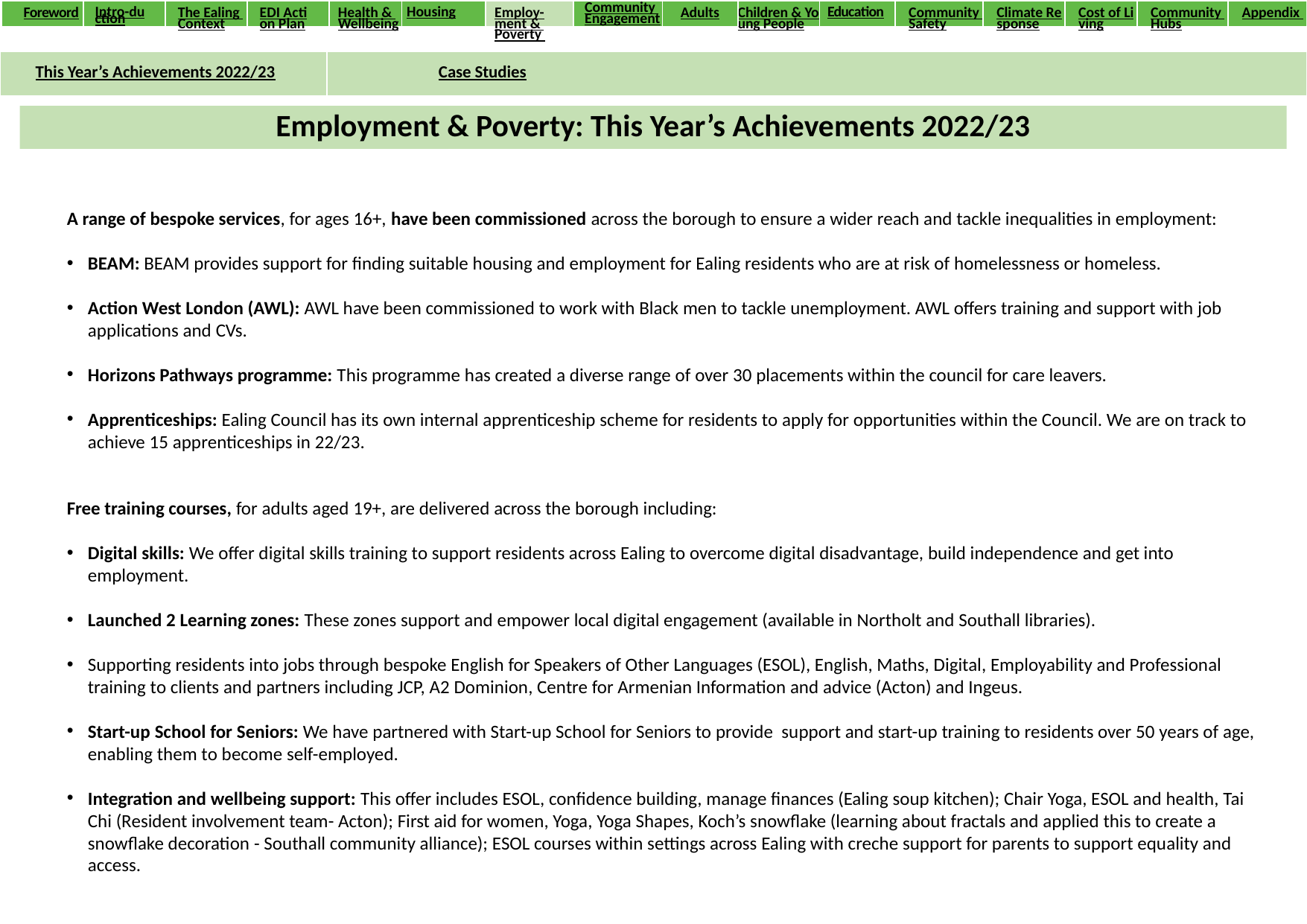

| Foreword | Intro-duction | The Ealing Context | EDI Action Plan | Health & Wellbeing | Housing | Employ-ment & Poverty | Community Engagement | Adults | Children & Young People | Education | Community Safety | Climate Response | Cost of Living | Community Hubs | Appendix |
| --- | --- | --- | --- | --- | --- | --- | --- | --- | --- | --- | --- | --- | --- | --- | --- |
| This Year’s Achievements 2022/23 | Case Studies |  |  |
| --- | --- | --- | --- |
Employment & Poverty: This Year’s Achievements 2022/23
A range of bespoke services, for ages 16+, have been commissioned across the borough to ensure a wider reach and tackle inequalities in employment:

BEAM: BEAM provides support for finding suitable housing and employment for Ealing residents who are at risk of homelessness or homeless.

Action West London (AWL): AWL have been commissioned to work with Black men to tackle unemployment. AWL offers training and support with job applications and CVs.

Horizons Pathways programme: This programme has created a diverse range of over 30 placements within the council for care leavers.

Apprenticeships: Ealing Council has its own internal apprenticeship scheme for residents to apply for opportunities within the Council. We are on track to achieve 15 apprenticeships in 22/23.

Free training courses, for adults aged 19+, are delivered across the borough including:

Digital skills: We offer digital skills training to support residents across Ealing to overcome digital disadvantage, build independence and get into employment.

Launched 2 Learning zones: These zones support and empower local digital engagement (available in Northolt and Southall libraries).

Supporting residents into jobs through bespoke English for Speakers of Other Languages (ESOL), English, Maths, Digital, Employability and Professional training to clients and partners including JCP, A2 Dominion, Centre for Armenian Information and advice (Acton) and Ingeus.

Start-up School for Seniors: We have partnered with Start-up School for Seniors to provide  support and start-up training to residents over 50 years of age, enabling them to become self-employed.

Integration and wellbeing support: This offer includes ESOL, confidence building, manage finances (Ealing soup kitchen); Chair Yoga, ESOL and health, Tai Chi (Resident involvement team- Acton); First aid for women, Yoga, Yoga Shapes, Koch’s snowflake (learning about fractals and applied this to create a snowflake decoration - Southall community alliance); ESOL courses within settings across Ealing with creche support for parents to support equality and access.